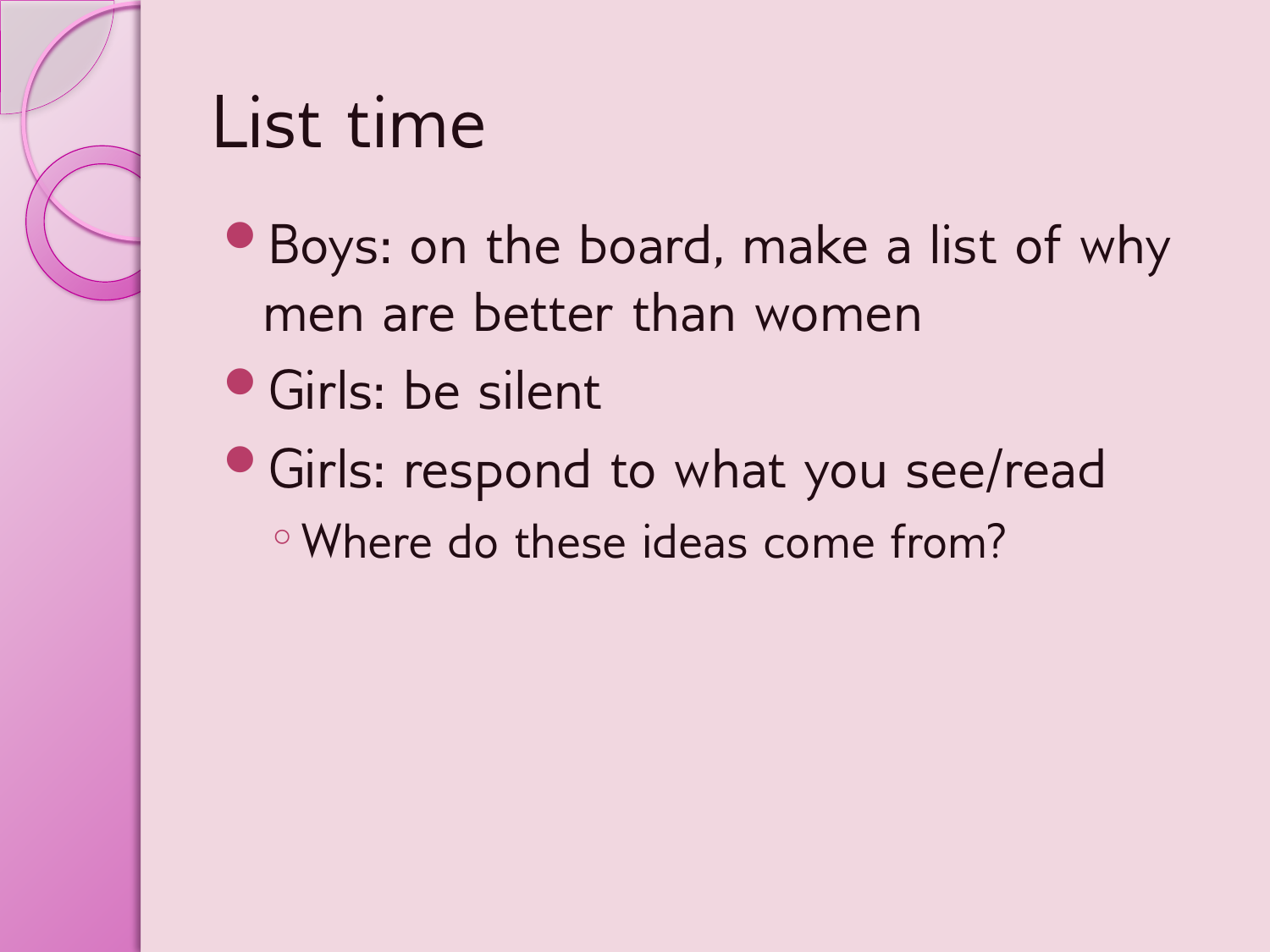

# List time
Boys: on the board, make a list of why men are better than women
Girls: be silent
Girls: respond to what you see/read
Where do these ideas come from?